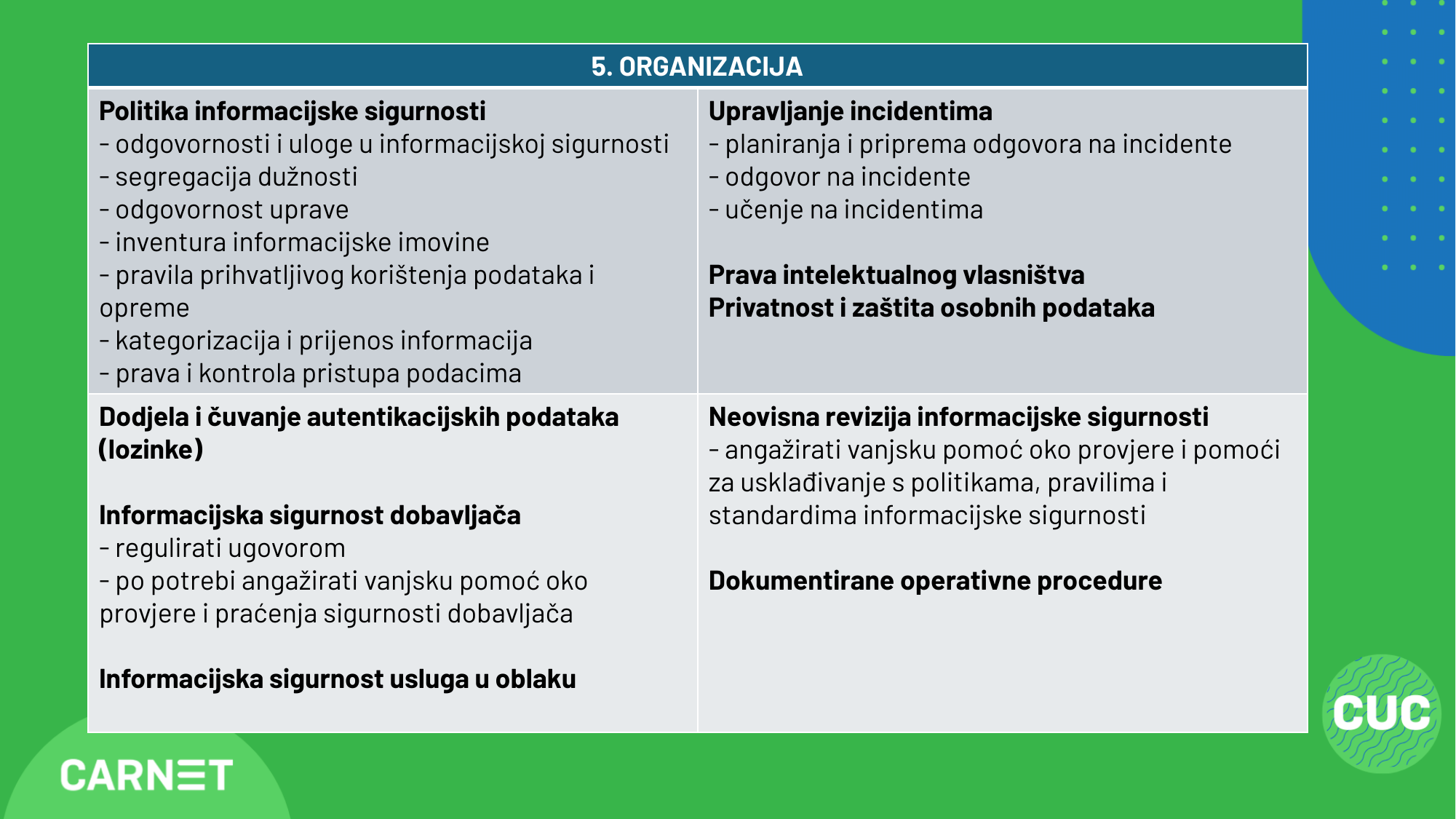

| 5. ORGANIZACIJA |  |
| --- | --- |
| Politika informacijske sigurnosti - odgovornosti i uloge u informacijskoj sigurnosti - segregacija dužnosti - odgovornost uprave - inventura informacijske imovine - pravila prihvatljivog korištenja podataka i opreme - kategorizacija i prijenos informacija - prava i kontrola pristupa podacima | Upravljanje incidentima - planiranja i priprema odgovora na incidente - odgovor na incidente - učenje na incidentima Prava intelektualnog vlasništva Privatnost i zaštita osobnih podataka |
| Dodjela i čuvanje autentikacijskih podataka (lozinke)   Informacijska sigurnost dobavljača - regulirati ugovorom - po potrebi angažirati vanjsku pomoć oko provjere i praćenja sigurnosti dobavljača   Informacijska sigurnost usluga u oblaku | Neovisna revizija informacijske sigurnosti - angažirati vanjsku pomoć oko provjere i pomoći za usklađivanje s politikama, pravilima i standardima informacijske sigurnosti Dokumentirane operativne procedure |